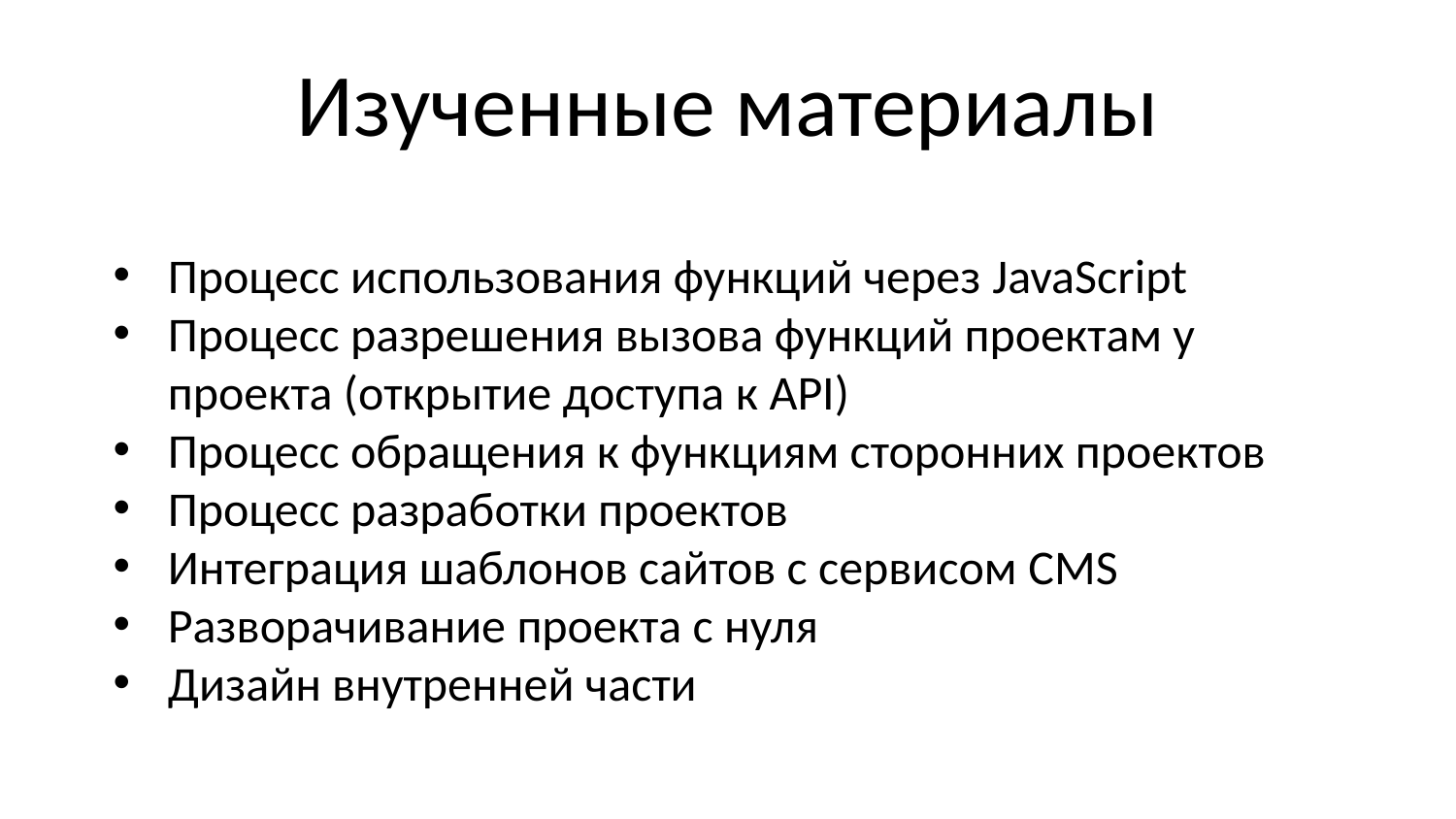

# Изученные материалы

Процесс использования функций через JavaScript
Процесс разрешения вызова функций проектам у проекта (открытие доступа к API)
Процесс обращения к функциям сторонних проектов
Процесс разработки проектов
Интеграция шаблонов сайтов с сервисом CMS
Разворачивание проекта с нуля
Дизайн внутренней части